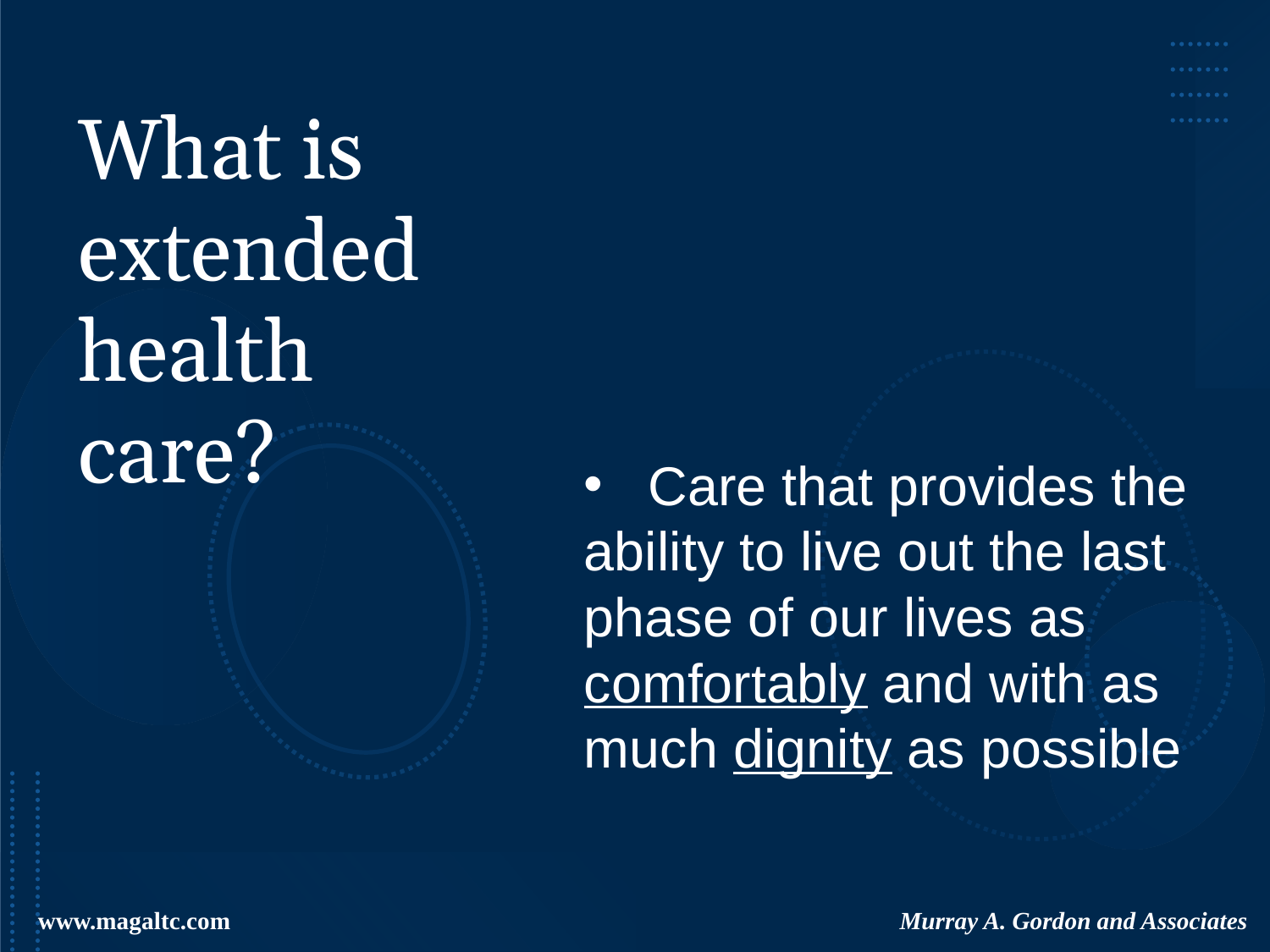

# What is extended health care?

   Care that provides the ability to live out the last phase of our lives as comfortably and with as much dignity as possible

www.magaltc.com                                                                                                             Murray A. Gordon and Associates